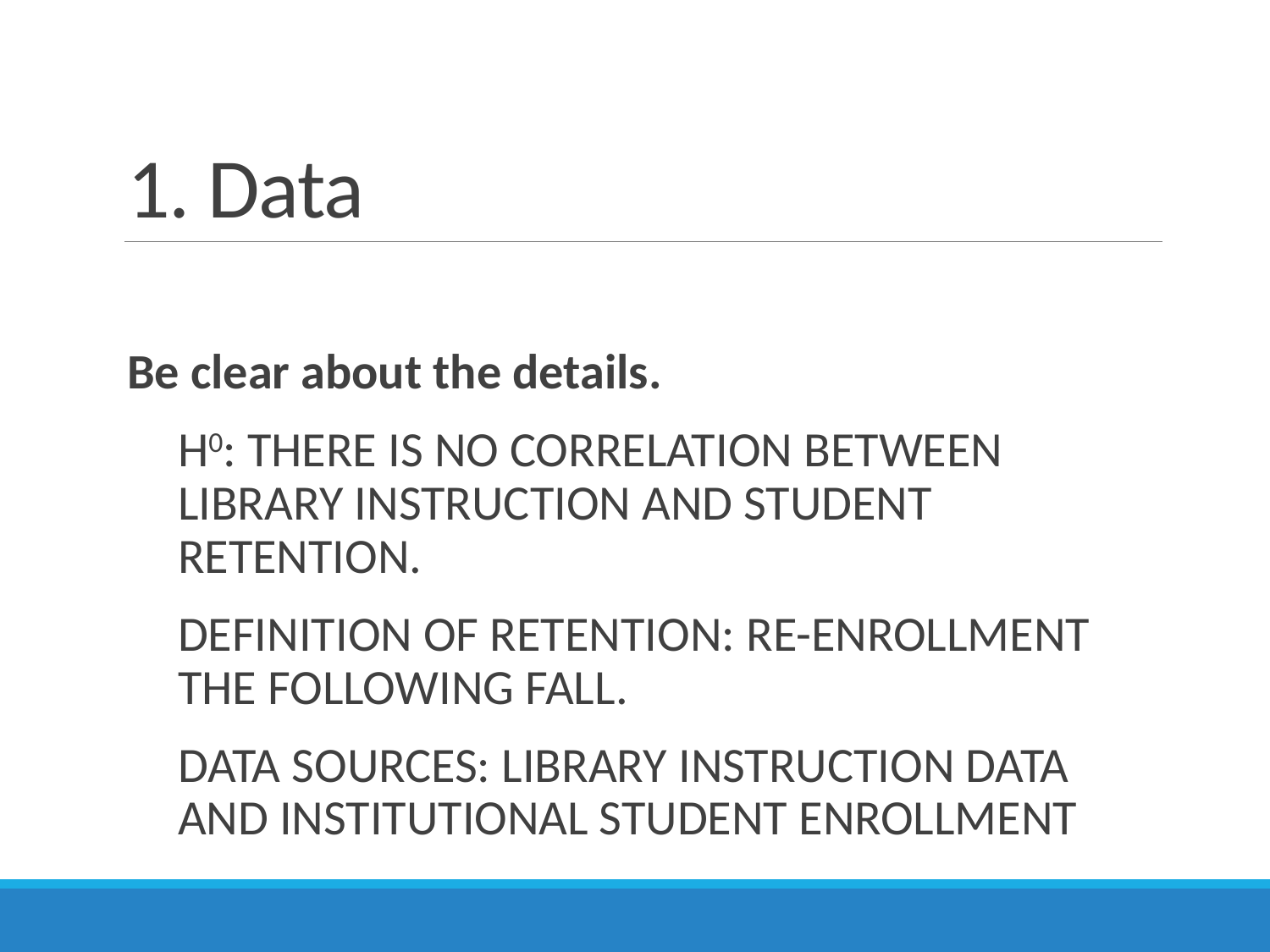

# 1. Data

Be clear about the details.
H0: There is no correlation between library instruction and student retention.
Definition of retention: re-enrollment the following fall.
Data sources: library instruction data and institutional student enrollment